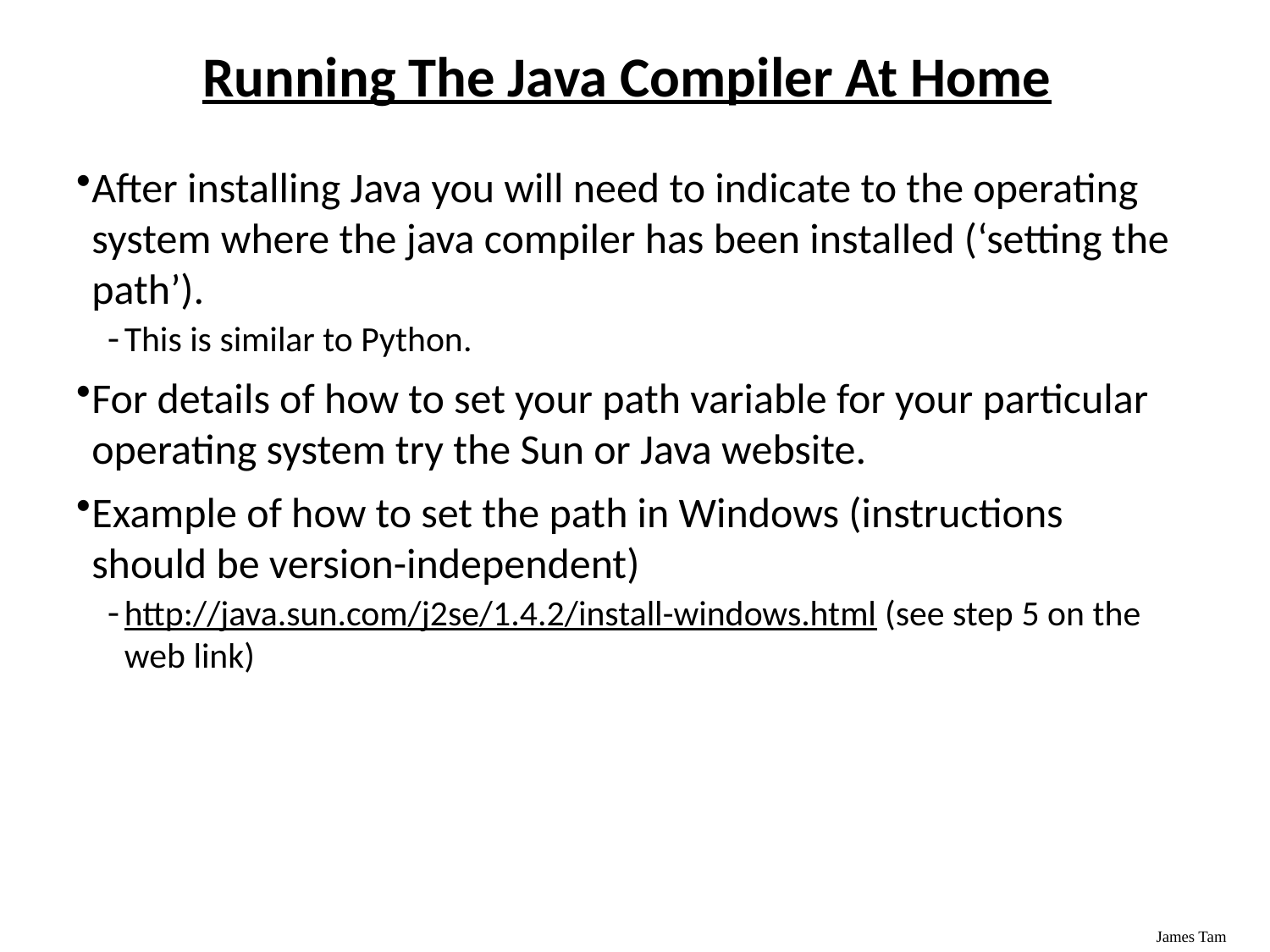

# Running The Java Compiler At Home
After installing Java you will need to indicate to the operating system where the java compiler has been installed (‘setting the path’).
This is similar to Python.
For details of how to set your path variable for your particular operating system try the Sun or Java website.
Example of how to set the path in Windows (instructions should be version-independent)
http://java.sun.com/j2se/1.4.2/install-windows.html (see step 5 on the web link)